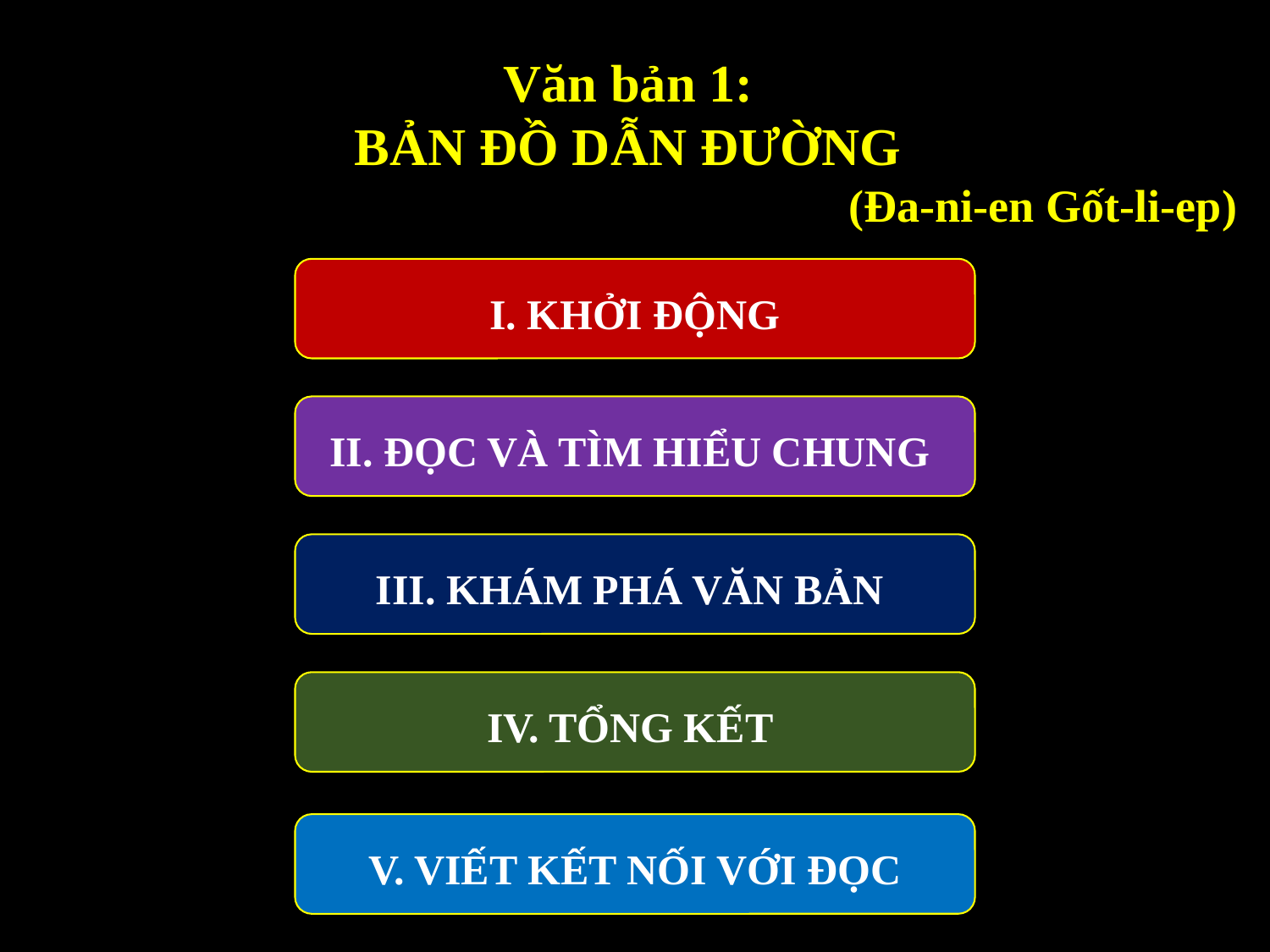

Văn bản 1:
BẢN ĐỒ DẪN ĐƯỜNG
                                          (Đa-ni-en Gốt-li-ep)
 I. KHỞI ĐỘNG
II. ĐỌC VÀ TÌM HIỂU CHUNG
III. KHÁM PHÁ VĂN BẢN
IV. TỔNG KẾT
V. VIẾT KẾT NỐI VỚI ĐỌC